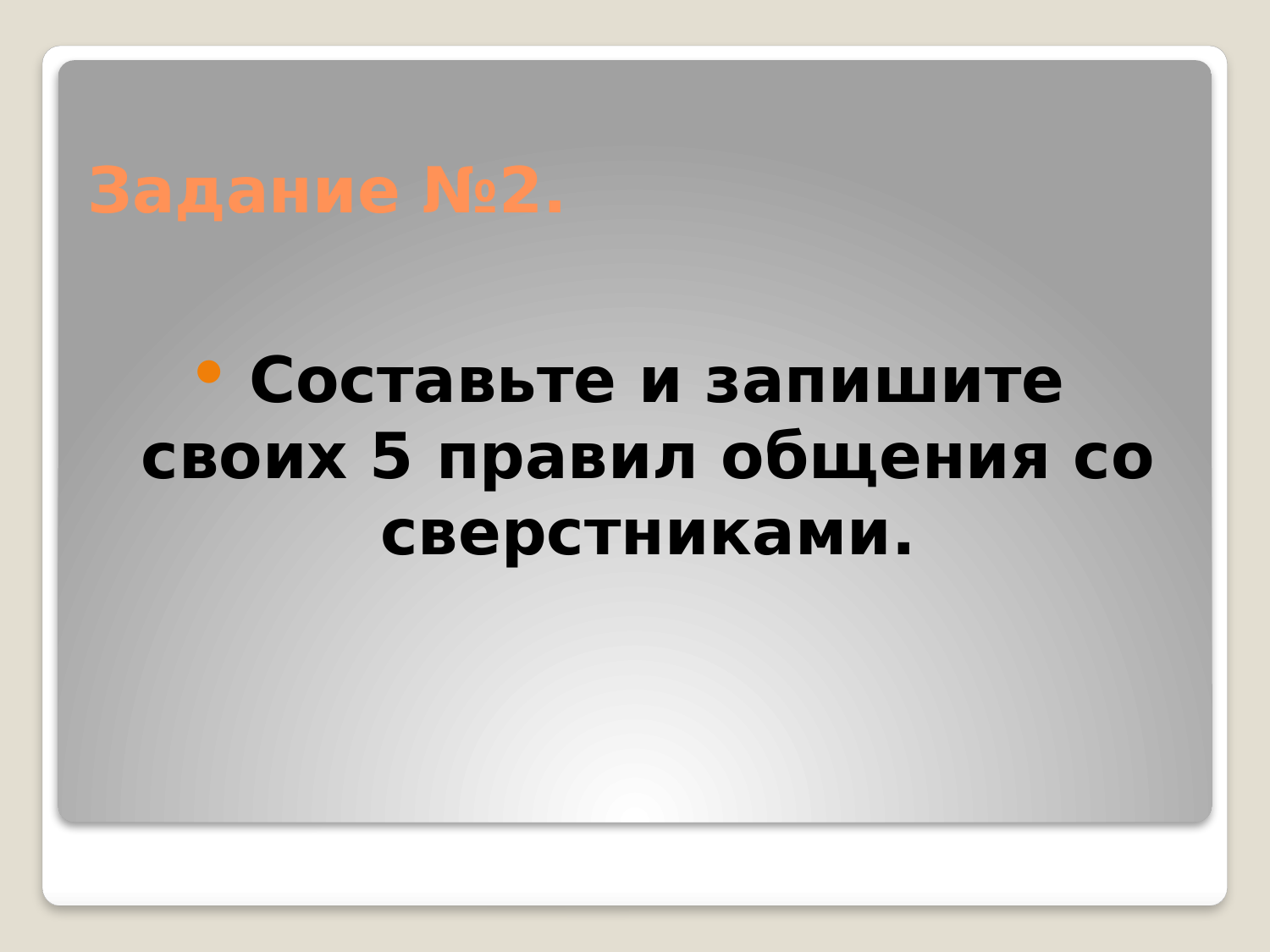

# Задание №2.
 Составьте и запишите своих 5 правил общения со сверстниками.